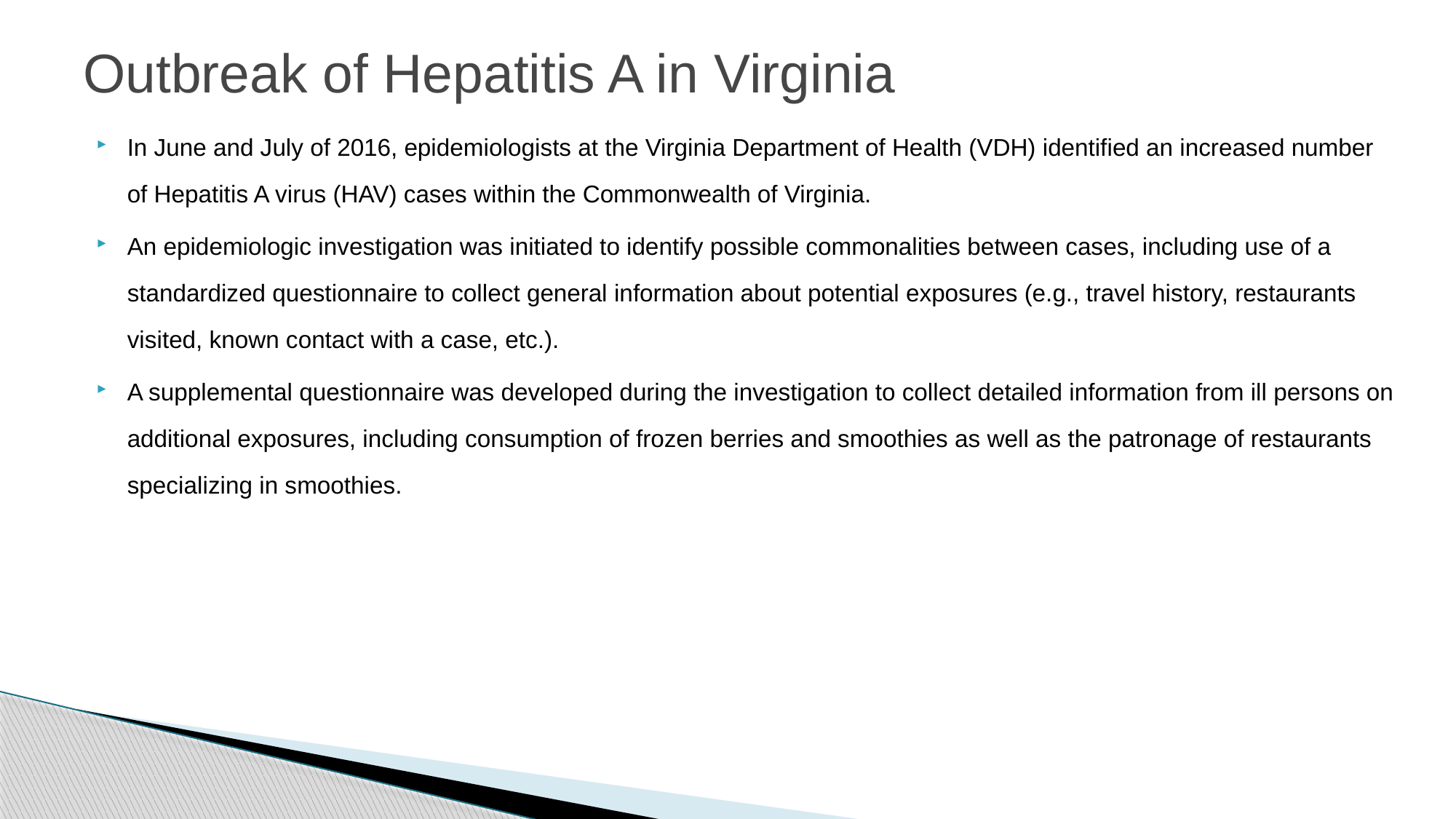

Outbreak of Hepatitis A in Virginia
In June and July of 2016, epidemiologists at the Virginia Department of Health (VDH) identified an increased number of Hepatitis A virus (HAV) cases within the Commonwealth of Virginia.
An epidemiologic investigation was initiated to identify possible commonalities between cases, including use of a standardized questionnaire to collect general information about potential exposures (e.g., travel history, restaurants visited, known contact with a case, etc.).
A supplemental questionnaire was developed during the investigation to collect detailed information from ill persons on additional exposures, including consumption of frozen berries and smoothies as well as the patronage of restaurants specializing in smoothies.